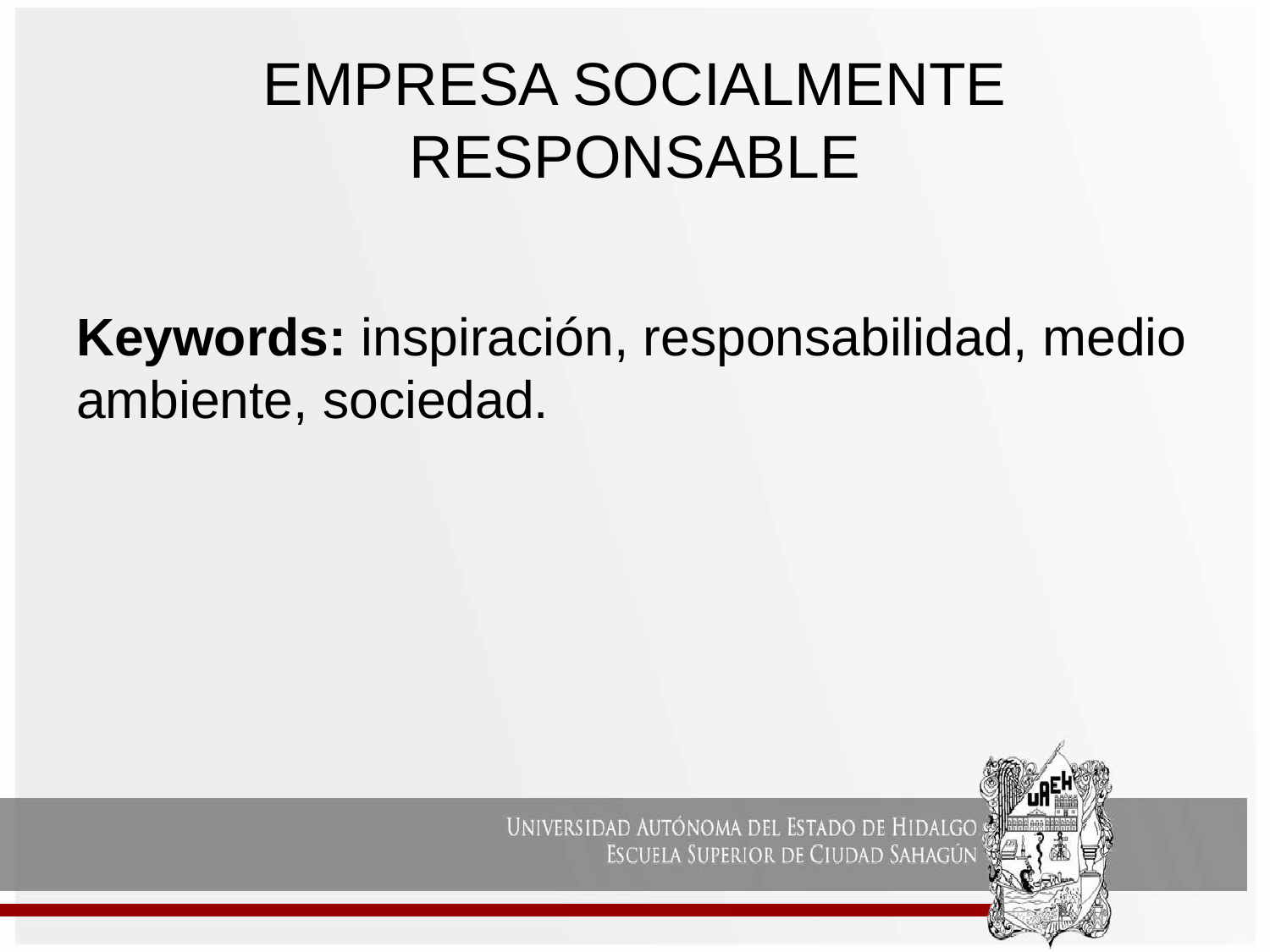

# EMPRESA SOCIALMENTE RESPONSABLE

Keywords: inspiración, responsabilidad, medio ambiente, sociedad.